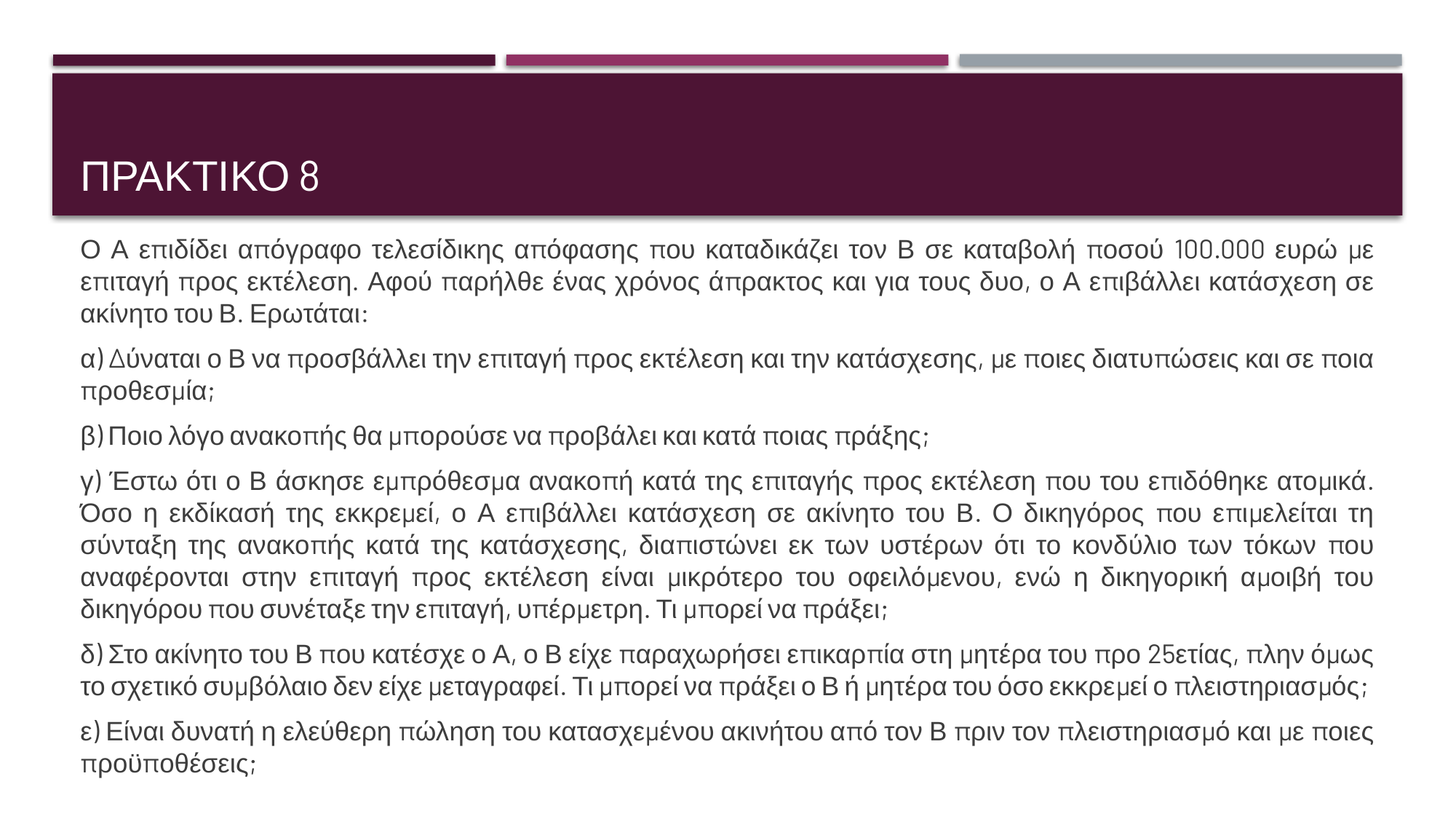

# ΠΡΑΚΤΙΚΟ 8
Ο Α επιδίδει απόγραφο τελεσίδικης απόφασης που καταδικάζει τον Β σε καταβολή ποσού 100.000 ευρώ με επιταγή προς εκτέλεση. Αφού παρήλθε ένας χρόνος άπρακτος και για τους δυο, ο Α επιβάλλει κατάσχεση σε ακίνητο του Β. Ερωτάται:
α) Δύναται ο Β να προσβάλλει την επιταγή προς εκτέλεση και την κατάσχεσης, με ποιες διατυπώσεις και σε ποια προθεσμία;
β) Ποιο λόγο ανακοπής θα μπορούσε να προβάλει και κατά ποιας πράξης;
γ) Έστω ότι ο Β άσκησε εμπρόθεσμα ανακοπή κατά της επιταγής προς εκτέλεση που του επιδόθηκε ατομικά. Όσο η εκδίκασή της εκκρεμεί, ο Α επιβάλλει κατάσχεση σε ακίνητο του Β. Ο δικηγόρος που επιμελείται τη σύνταξη της ανακοπής κατά της κατάσχεσης, διαπιστώνει εκ των υστέρων ότι το κονδύλιο των τόκων που αναφέρονται στην επιταγή προς εκτέλεση είναι μικρότερο του οφειλόμενου, ενώ η δικηγορική αμοιβή του δικηγόρου που συνέταξε την επιταγή, υπέρμετρη. Τι μπορεί να πράξει;
δ) Στο ακίνητο του Β που κατέσχε ο Α, ο Β είχε παραχωρήσει επικαρπία στη μητέρα του προ 25ετίας, πλην όμως το σχετικό συμβόλαιο δεν είχε μεταγραφεί. Τι μπορεί να πράξει ο Β ή μητέρα του όσο εκκρεμεί ο πλειστηριασμός;
ε) Είναι δυνατή η ελεύθερη πώληση του κατασχεμένου ακινήτου από τον Β πριν τον πλειστηριασμό και με ποιες προϋποθέσεις;